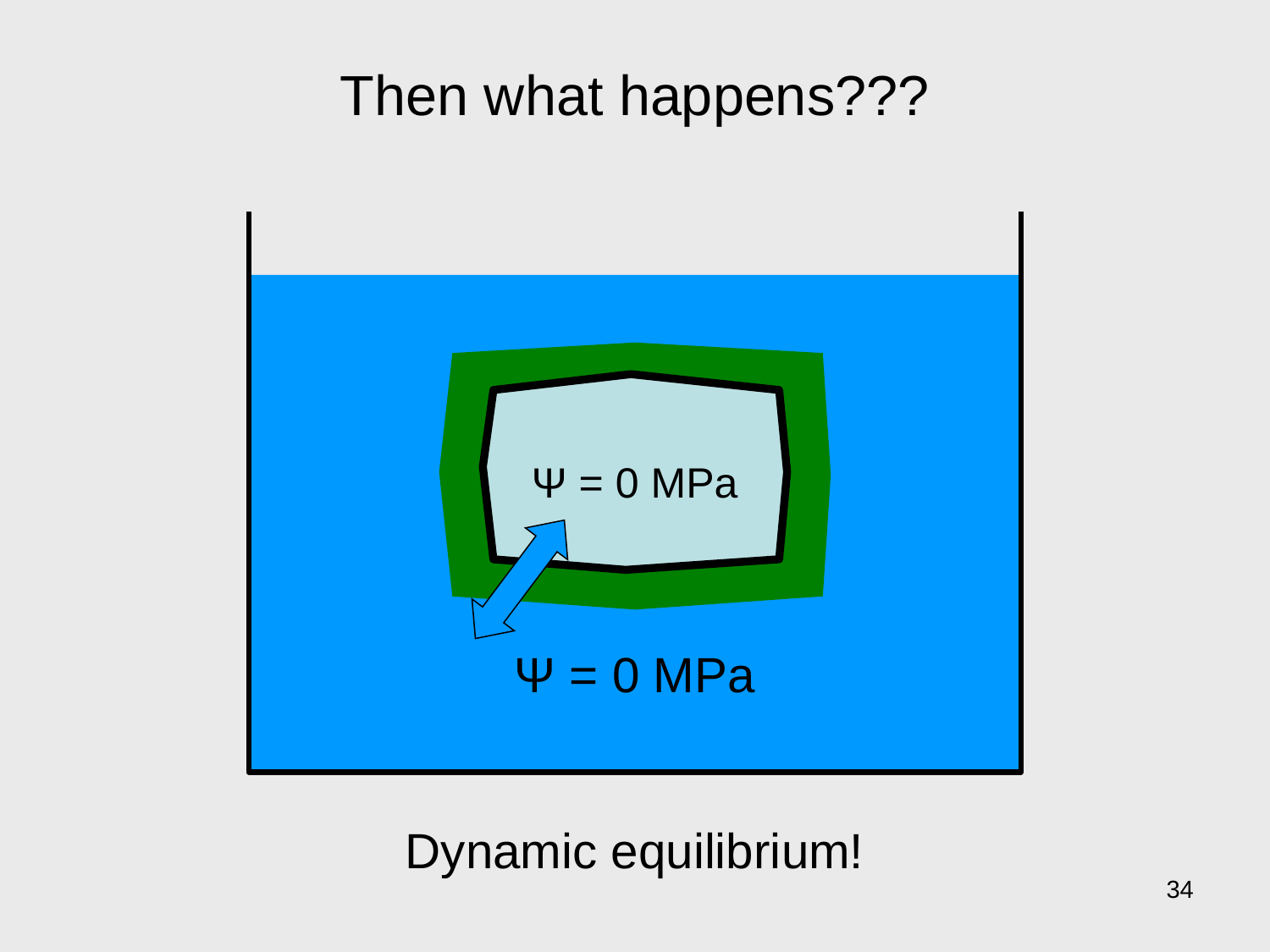

Then what happens???

Ψ = 0 MPa

Ψ = 0 MPa
Dynamic equilibrium!
34